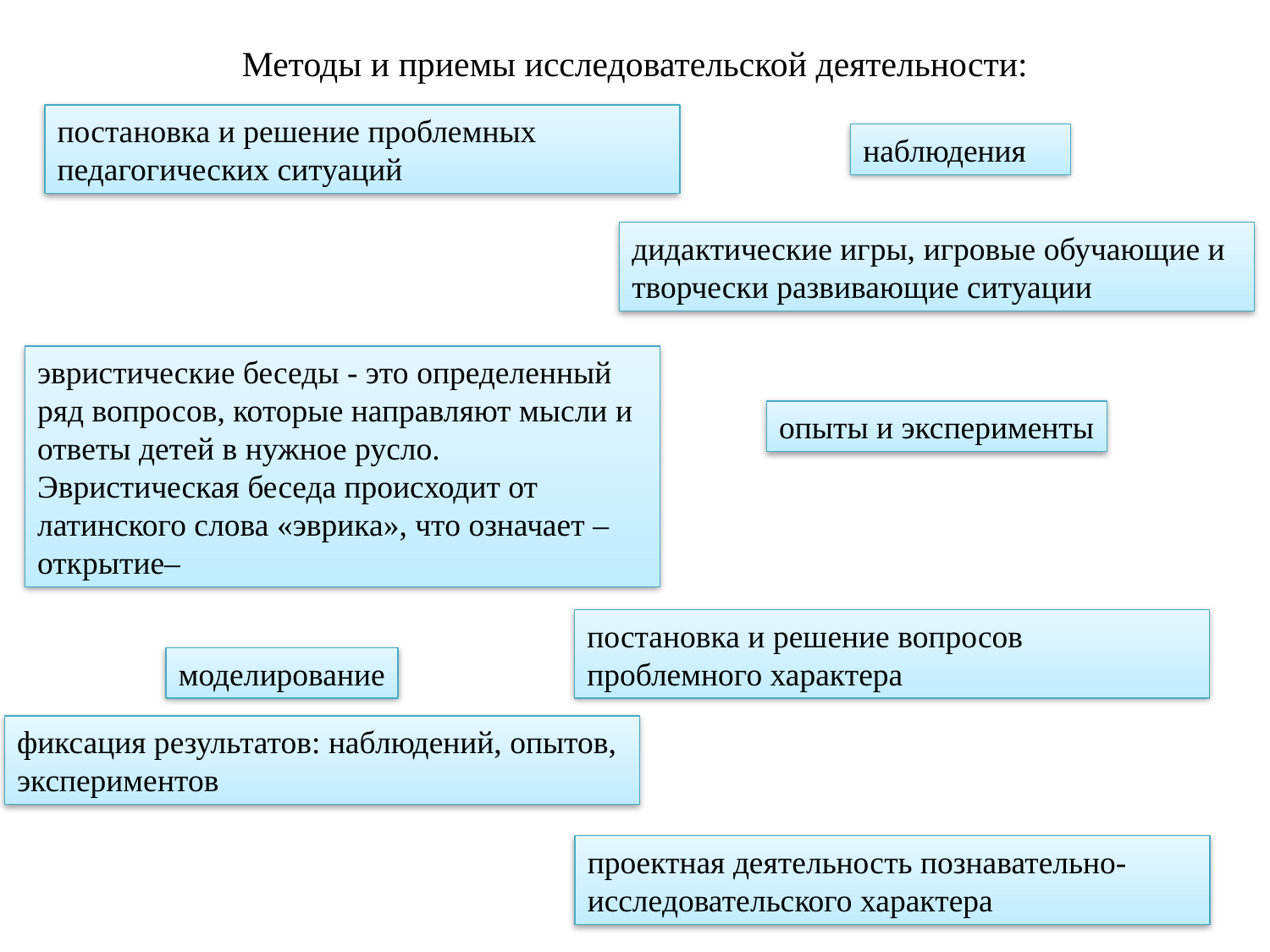

# Методы и приемы исследовательской деятельности:
постановка и решение проблемных педагогических ситуаций
наблюдения
дидактические игры, игровые обучающие и творчески развивающие ситуации
эвристические беседы - это определенный ряд вопросов, которые направляют мысли и ответы детей в нужное русло. Эвристическая беседа происходит от латинского слова «эврика», что означает – открытие–
опыты и эксперименты
постановка и решение вопросов проблемного характера
моделирование
фиксация результатов: наблюдений, опытов, экспериментов
проектная деятельность познавательно-исследовательского характера